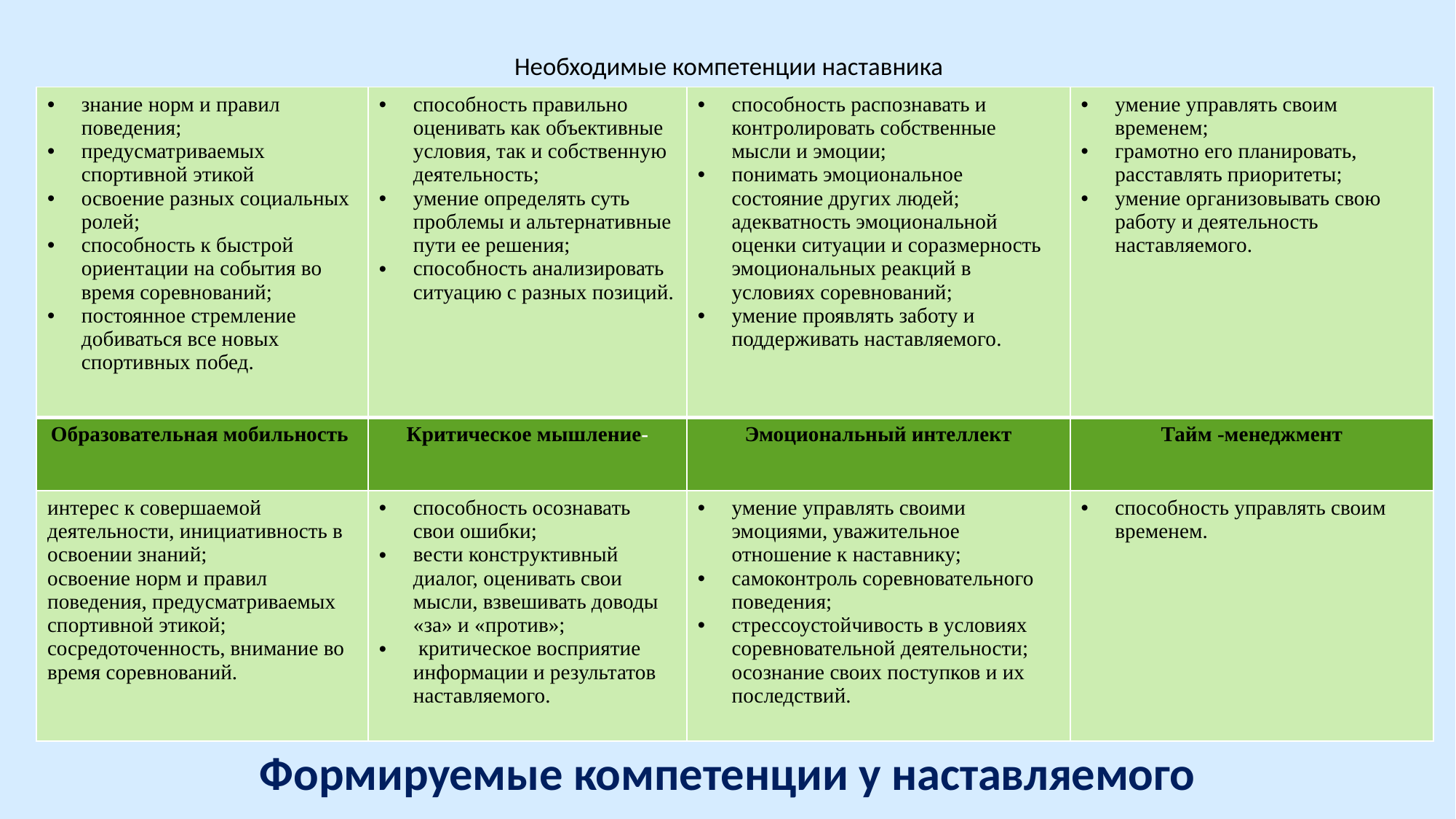

# Необходимые компетенции наставника
| знание норм и правил поведения; предусматриваемых спортивной этикой освоение разных социальных ролей; способность к быстрой ориентации на события во время соревнований; постоянное стремление добиваться все новых спортивных побед. | способность правильно оценивать как объективные условия, так и собственную деятельность; умение определять суть проблемы и альтернативные пути ее решения; способность анализировать ситуацию с разных позиций. | способность распознавать и контролировать собственные мысли и эмоции; понимать эмоциональное состояние других людей; адекватность эмоциональной оценки ситуации и соразмерность эмоциональных реакций в условиях соревнований; умение проявлять заботу и поддерживать наставляемого. | умение управлять своим временем; грамотно его планировать, расставлять приоритеты; умение организовывать свою работу и деятельность наставляемого. |
| --- | --- | --- | --- |
| Образовательная мобильность | Критическое мышление- | Эмоциональный интеллект | Тайм -менеджмент |
| интерес к совершаемой деятельности, инициативность в освоении знаний; освоение норм и правил поведения, предусматриваемых спортивной этикой; сосредоточенность, внимание во время соревнований. | способность осознавать свои ошибки; вести конструктивный диалог, оценивать свои мысли, взвешивать доводы «за» и «против»; критическое восприятие информации и результатов наставляемого. | умение управлять своими эмоциями, уважительное отношение к наставнику; самоконтроль соревновательного поведения; стрессоустойчивость в условиях соревновательной деятельности; осознание своих поступков и их последствий. | способность управлять своим временем. |
Формируемые компетенции у наставляемого